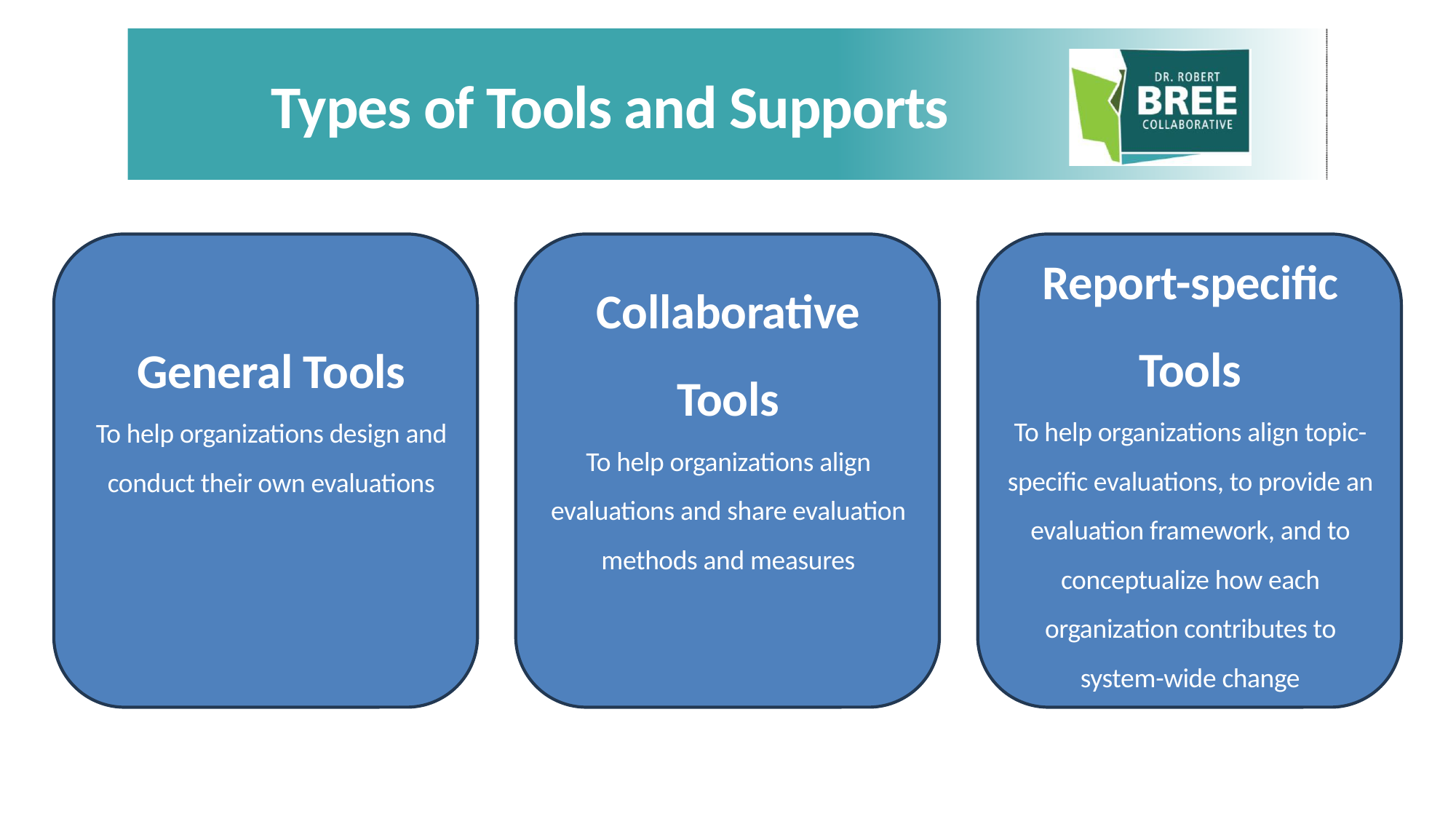

# Types of Tools and Supports
Report-specific Tools
To help organizations align topic-specific evaluations, to provide an evaluation framework, and to conceptualize how each organization contributes to system-wide change

Collaborative Tools
To help organizations align evaluations and share evaluation methods and measures
General Tools
To help organizations design and conduct their own evaluations